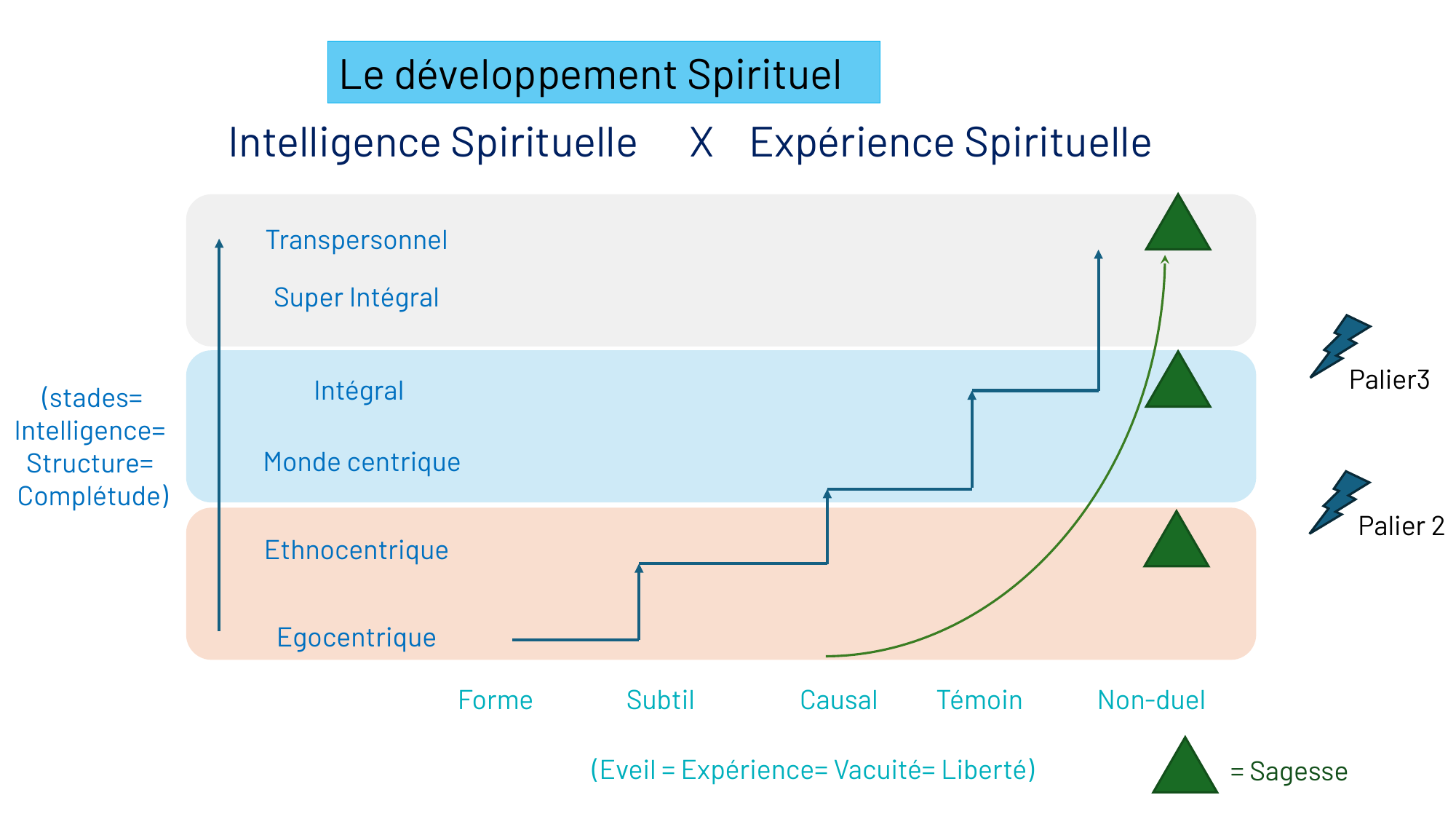

Le développement Spirituel
   Intelligence Spirituelle      X    Expérience Spirituelle

Transpersonnel
Super Intégral

Palier3
Intégral
(stades=
Intelligence=
Structure=
Complétude)
Monde centrique

Palier 2

Ethnocentrique
Egocentrique
Forme
Causal
Témoin
Non-duel
Subtil

(Eveil = Expérience= Vacuité= Liberté)
= Sagesse